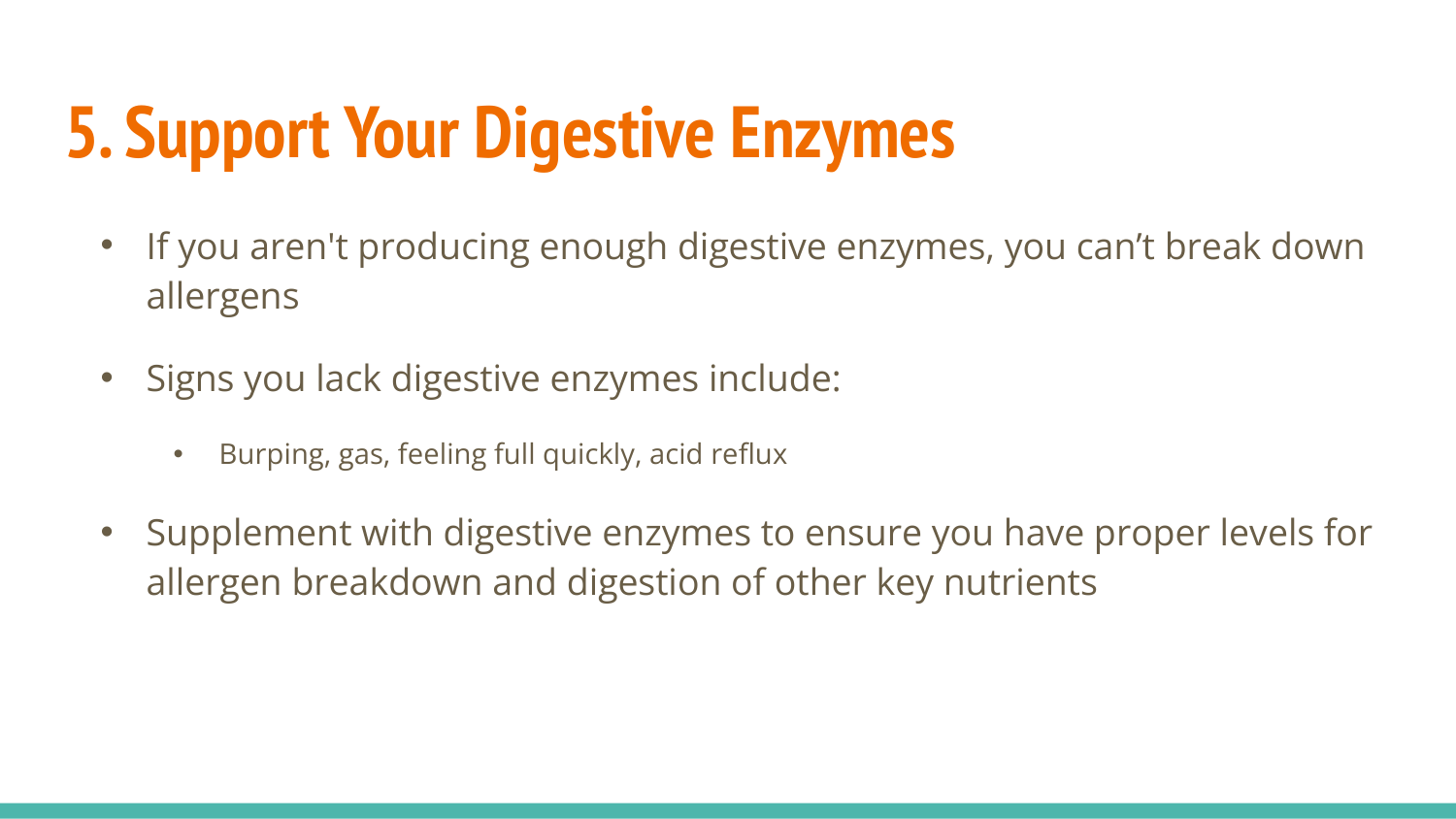

# 5. Support Your Digestive Enzymes
If you aren't producing enough digestive enzymes, you can’t break down allergens
Signs you lack digestive enzymes include:
Burping, gas, feeling full quickly, acid reflux
Supplement with digestive enzymes to ensure you have proper levels for allergen breakdown and digestion of other key nutrients